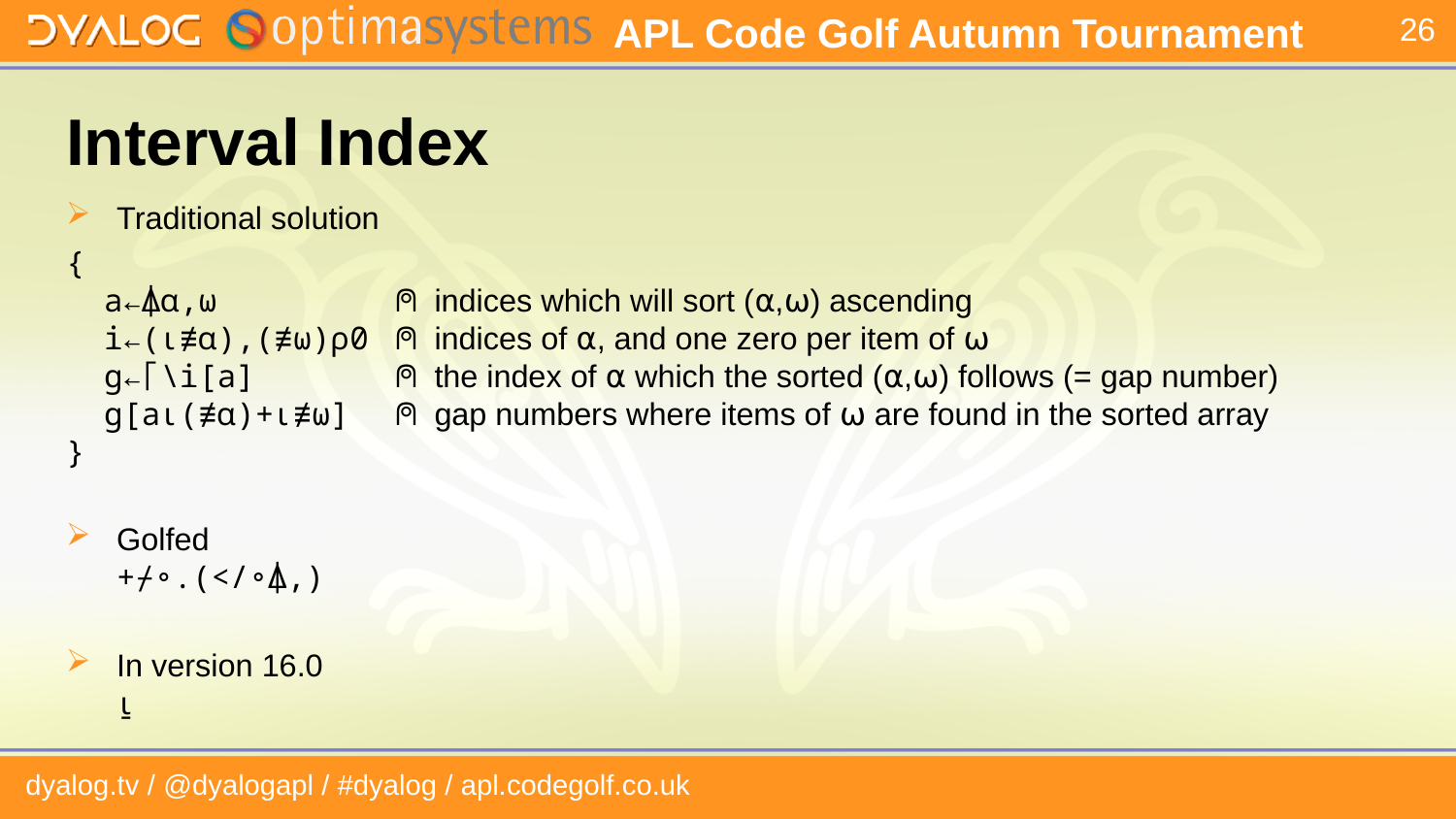

# Interval Index
Traditional solution
{
  a←⍋⍺,⍵         ⍝ indices which will sort (⍺,⍵) ascending
  i←(⍳≢⍺),(≢⍵)⍴0 ⍝ indices of ⍺, and one zero per item of ⍵
  g←⌈\i[a]       ⍝ the index of ⍺ which the sorted (⍺,⍵) follows (= gap number)
  g[a⍳(≢⍺)+⍳≢⍵]  ⍝ gap numbers where items of ⍵ are found in the sorted array
}

Golfed
+⌿∘.(</∘⍋,)

In version 16.0
⍸